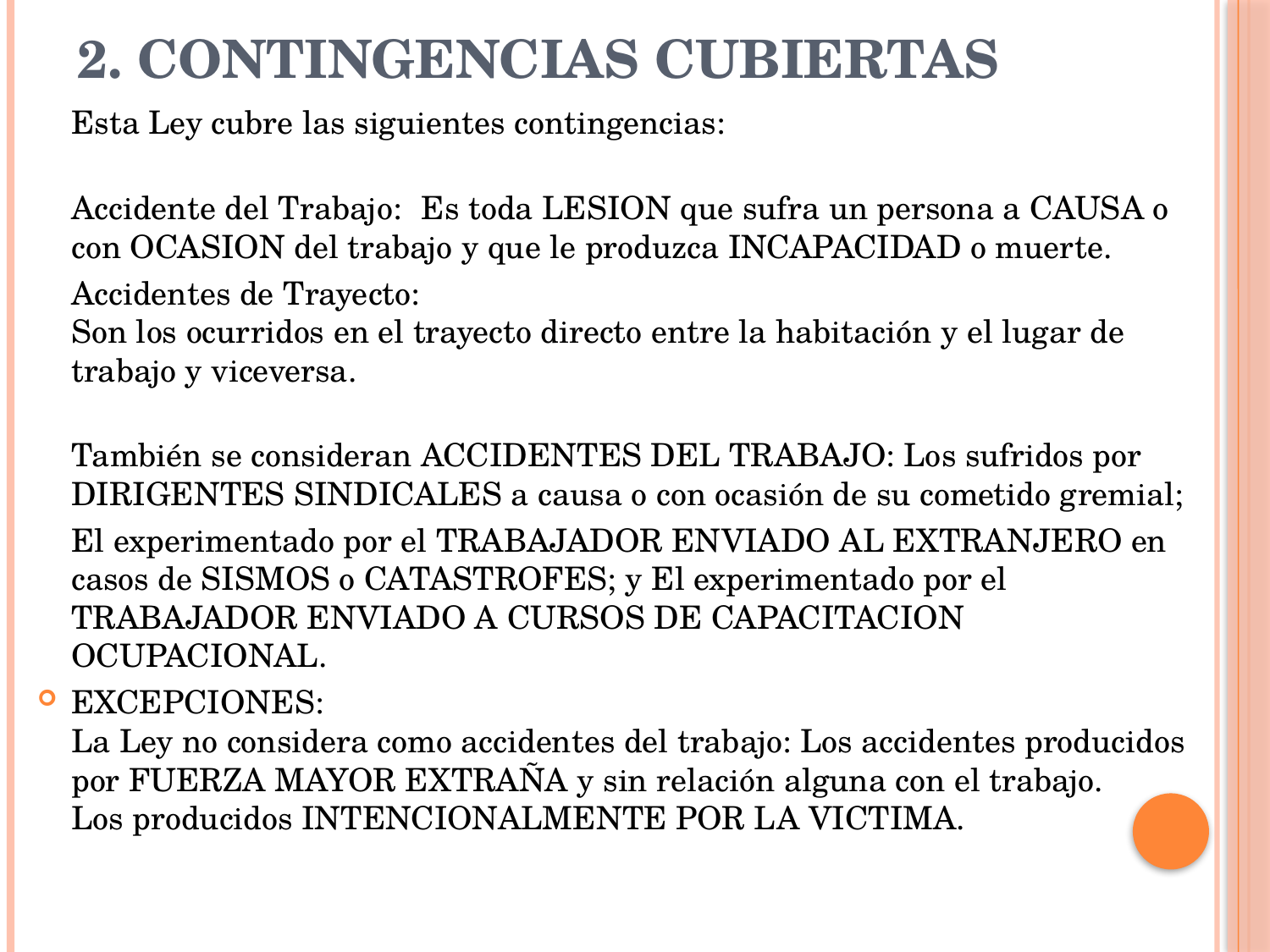

# 2. CONTINGENCIAS CUBIERTAS
	Esta Ley cubre las siguientes contingencias:
Accidente del Trabajo:  Es toda LESION que sufra un persona a CAUSA o con OCASION del trabajo y que le produzca INCAPACIDAD o muerte.
	Accidentes de Trayecto: 
Son los ocurridos en el trayecto directo entre la habitación y el lugar de trabajo y viceversa.
También se consideran ACCIDENTES DEL TRABAJO: Los sufridos por DIRIGENTES SINDICALES a causa o con ocasión de su cometido gremial;
	El experimentado por el TRABAJADOR ENVIADO AL EXTRANJERO en casos de SISMOS o CATASTROFES; y El experimentado por el TRABAJADOR ENVIADO A CURSOS DE CAPACITACION OCUPACIONAL.
EXCEPCIONES: 
La Ley no considera como accidentes del trabajo: Los accidentes producidos por FUERZA MAYOR EXTRAÑA y sin relación alguna con el trabajo. 
Los producidos INTENCIONALMENTE POR LA VICTIMA.